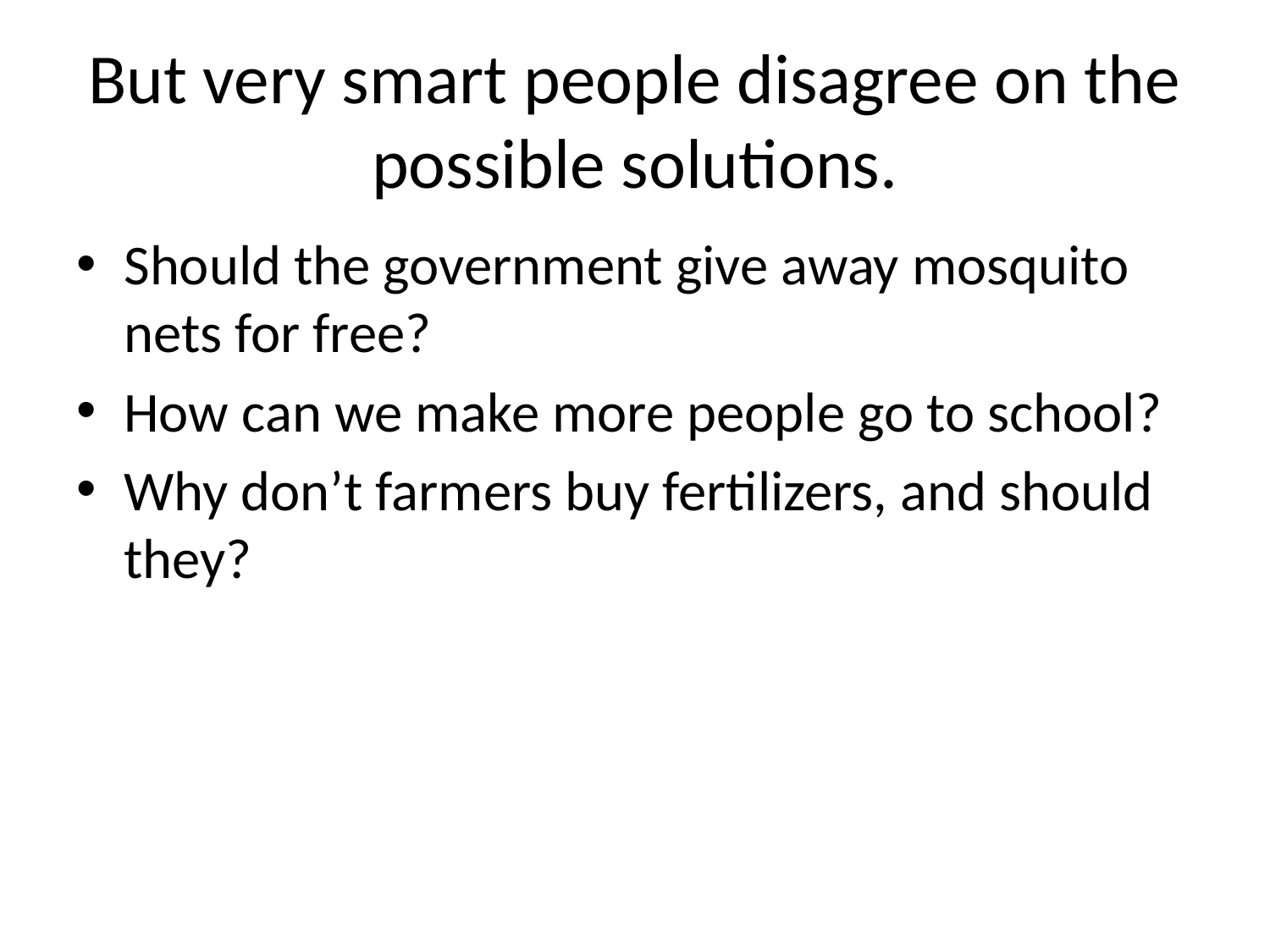

# But very smart people disagree on the possible solutions.
Should the government give away mosquito nets for free?
How can we make more people go to school?
Why don’t farmers buy fertilizers, and should they?